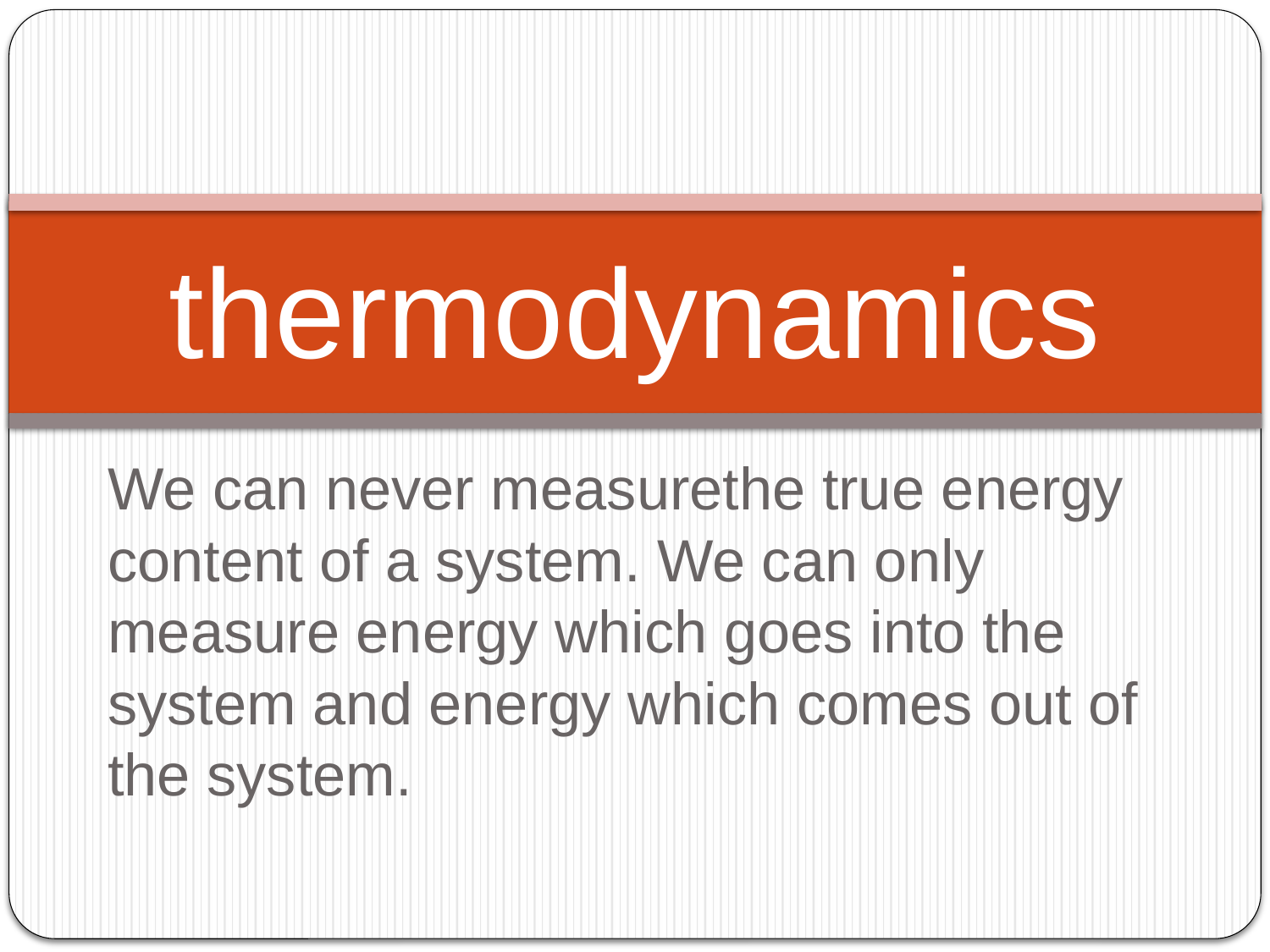

# thermodynamics
We can never measurethe true energy content of a system. We can only measure energy which goes into the system and energy which comes out of the system.